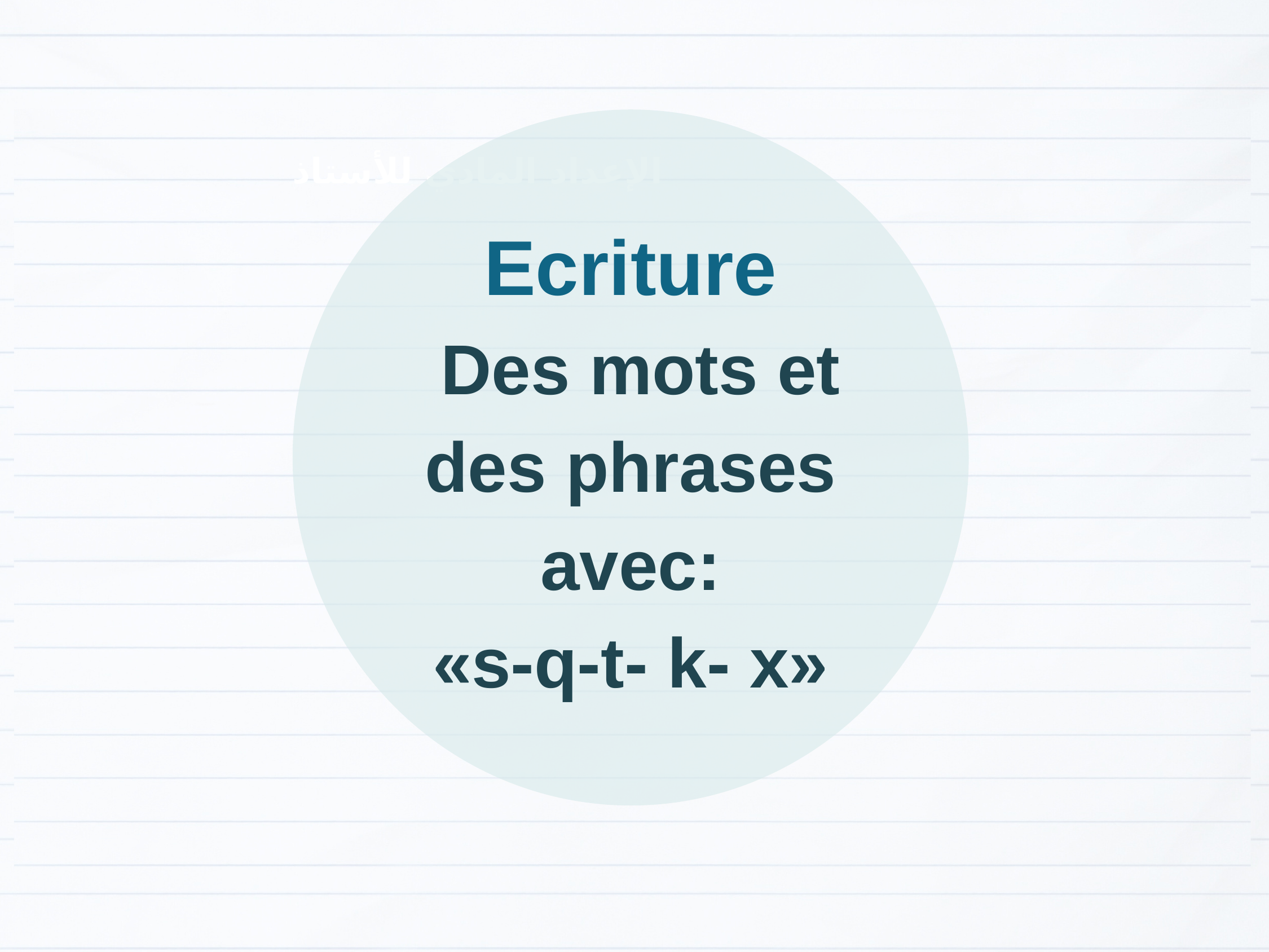

Ecriture
 Des mots et des phrases avec:
«s-q-t- k- x»
الإعداد المادي للأستاذ